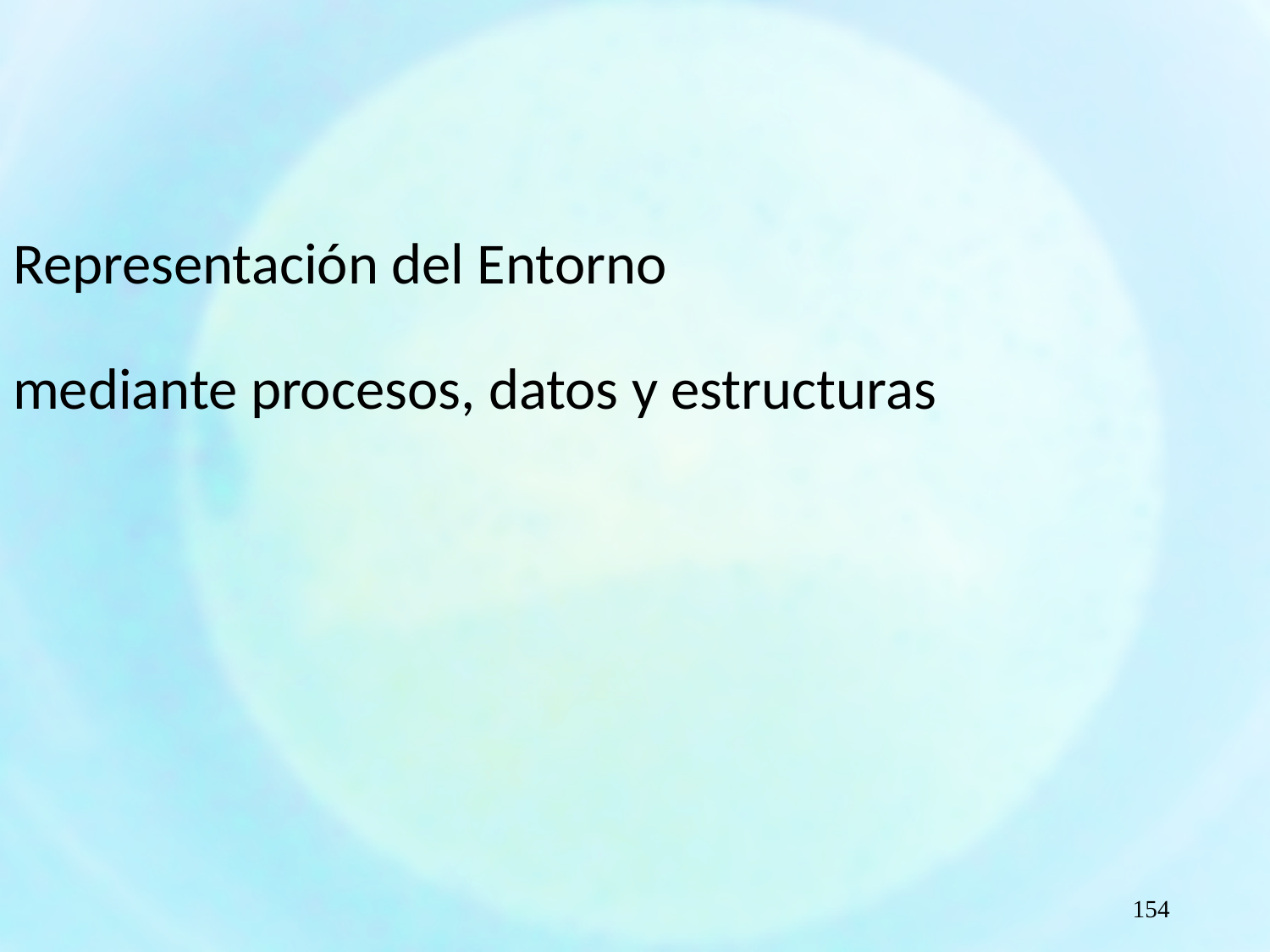

Representación del Entorno
mediante procesos, datos y estructuras
154